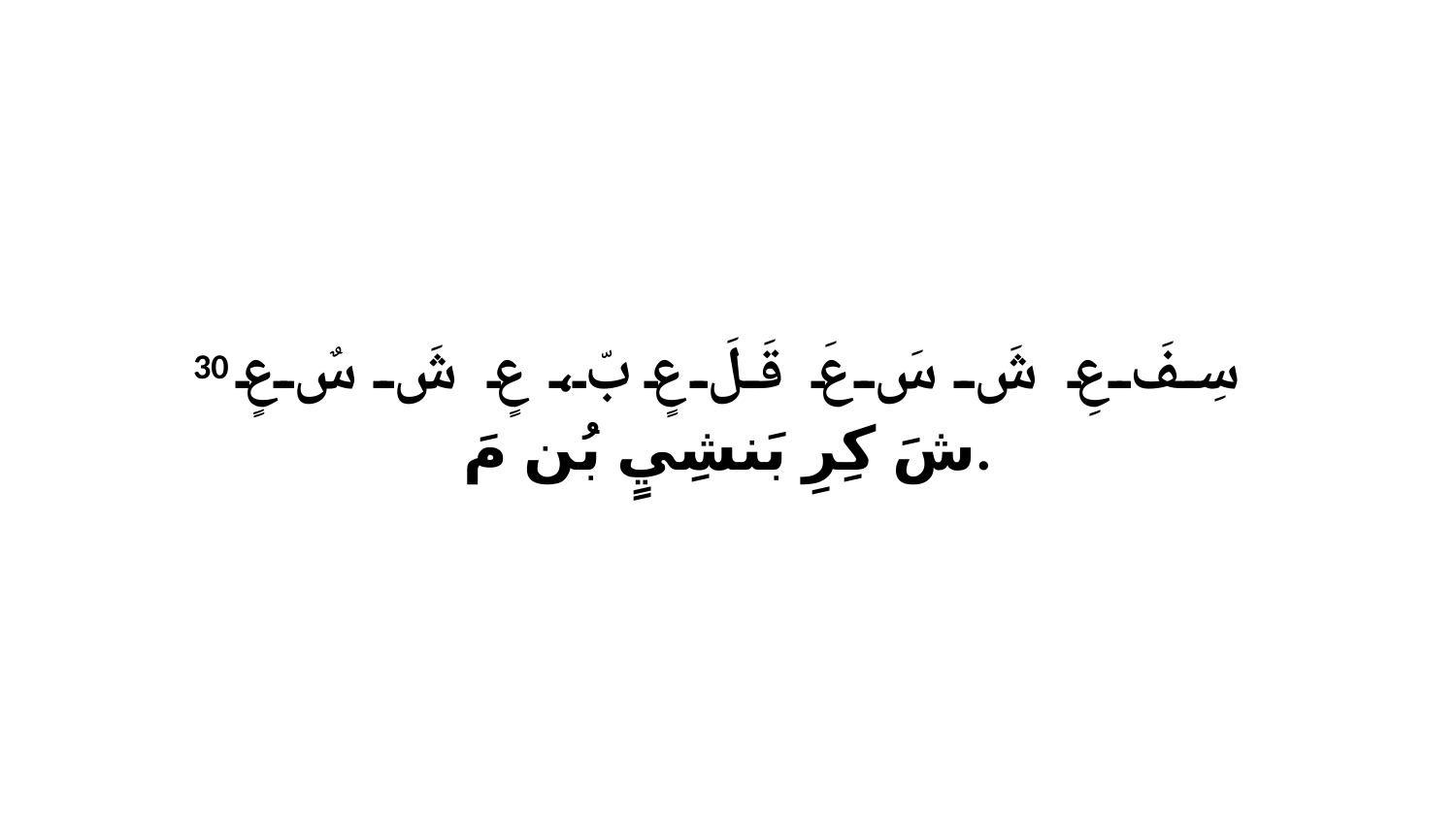

30 سِفَ عِ شَ سَ عَ قَلَ عٍ بّ، عٍ شَ سٌ عٍ شَ كِرِ بَنشِيٍ بُن مَ.